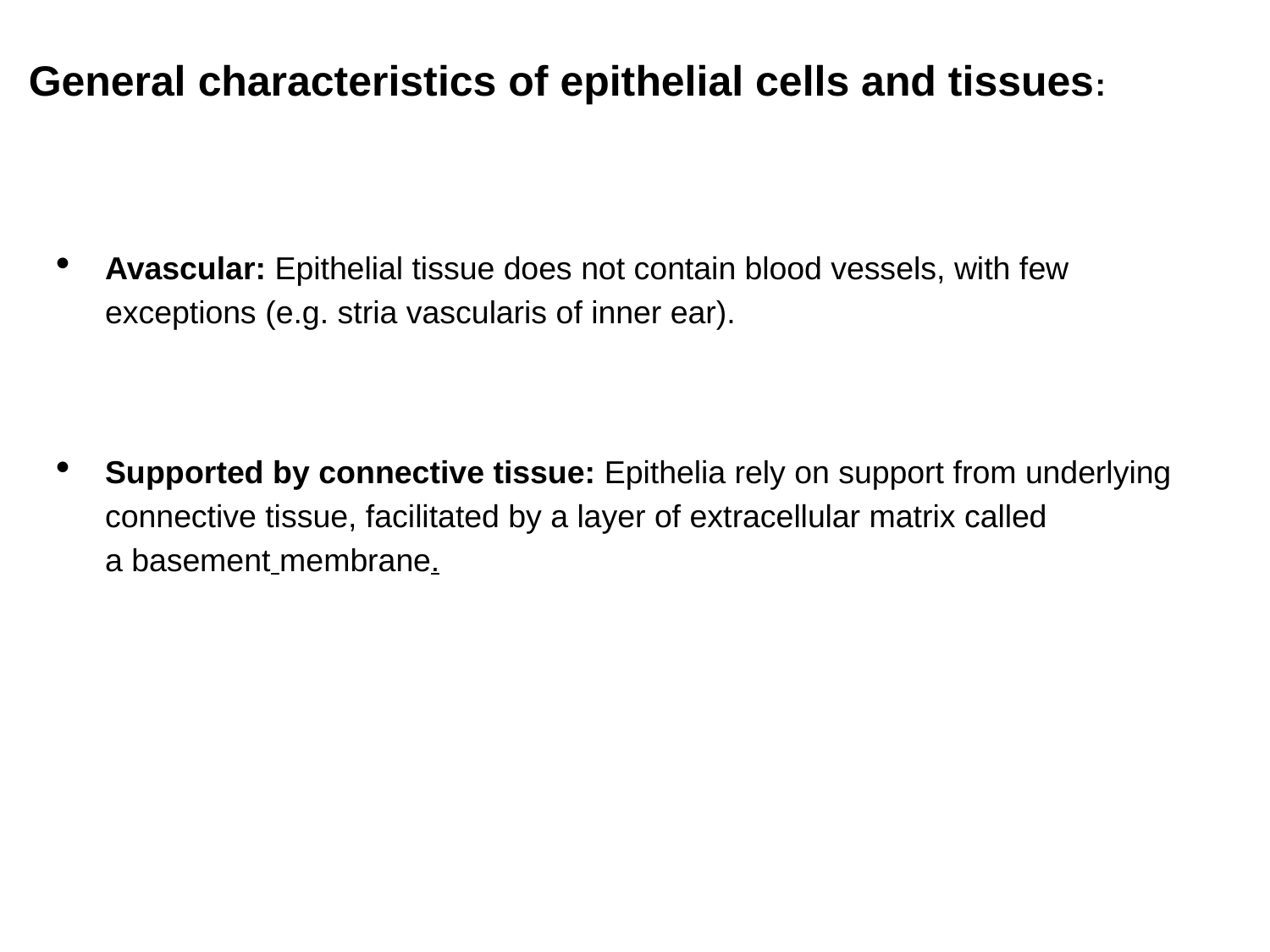

General characteristics of epithelial cells and tissues:
Avascular: Epithelial tissue does not contain blood vessels, with few exceptions (e.g. stria vascularis of inner ear).

Supported by connective tissue: Epithelia rely on support from underlying connective tissue, facilitated by a layer of extracellular matrix called a basement membrane.